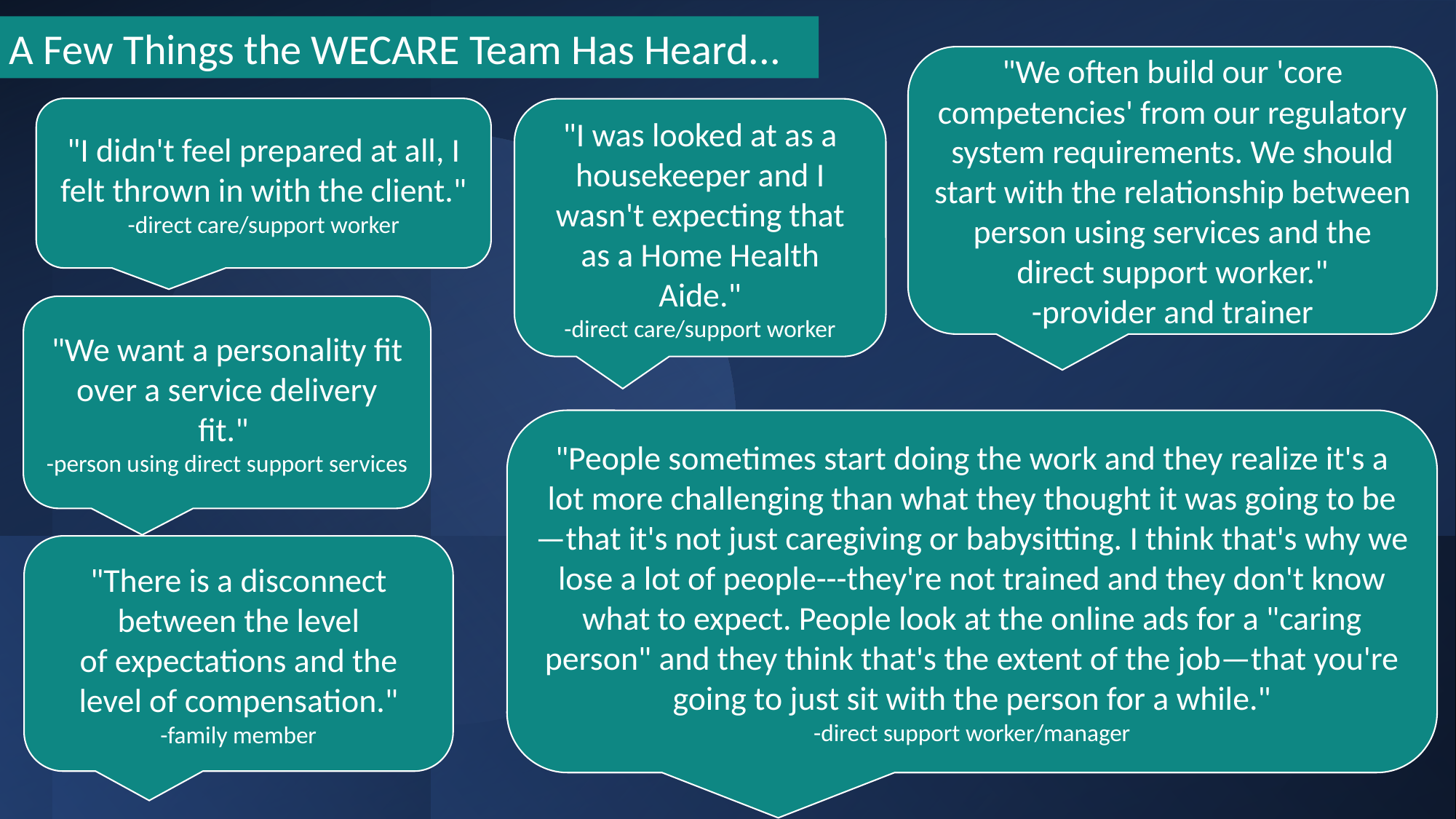

A Few Things the WECARE Team Has Heard...
"We often build our 'core competencies' from our regulatory system requirements. We should start with the relationship between person using services and the direct support worker."
-provider and trainer
"I didn't feel prepared at all, I felt thrown in with the client."
-direct care/support worker
"I was looked at as a housekeeper and I wasn't expecting that as a Home Health Aide."
-direct care/support worker

"We want a personality fit over a service delivery fit."
-person using direct support services

"People sometimes start doing the work and they realize it's a lot more challenging than what they thought it was going to be—that it's not just caregiving or babysitting. I think that's why we lose a lot of people---they're not trained and they don't know what to expect. People look at the online ads for a "caring person" and they think that's the extent of the job—that you're going to just sit with the person for a while."
-direct support worker/manager

"There is a disconnect between the level of expectations and the level of compensation."
-family member